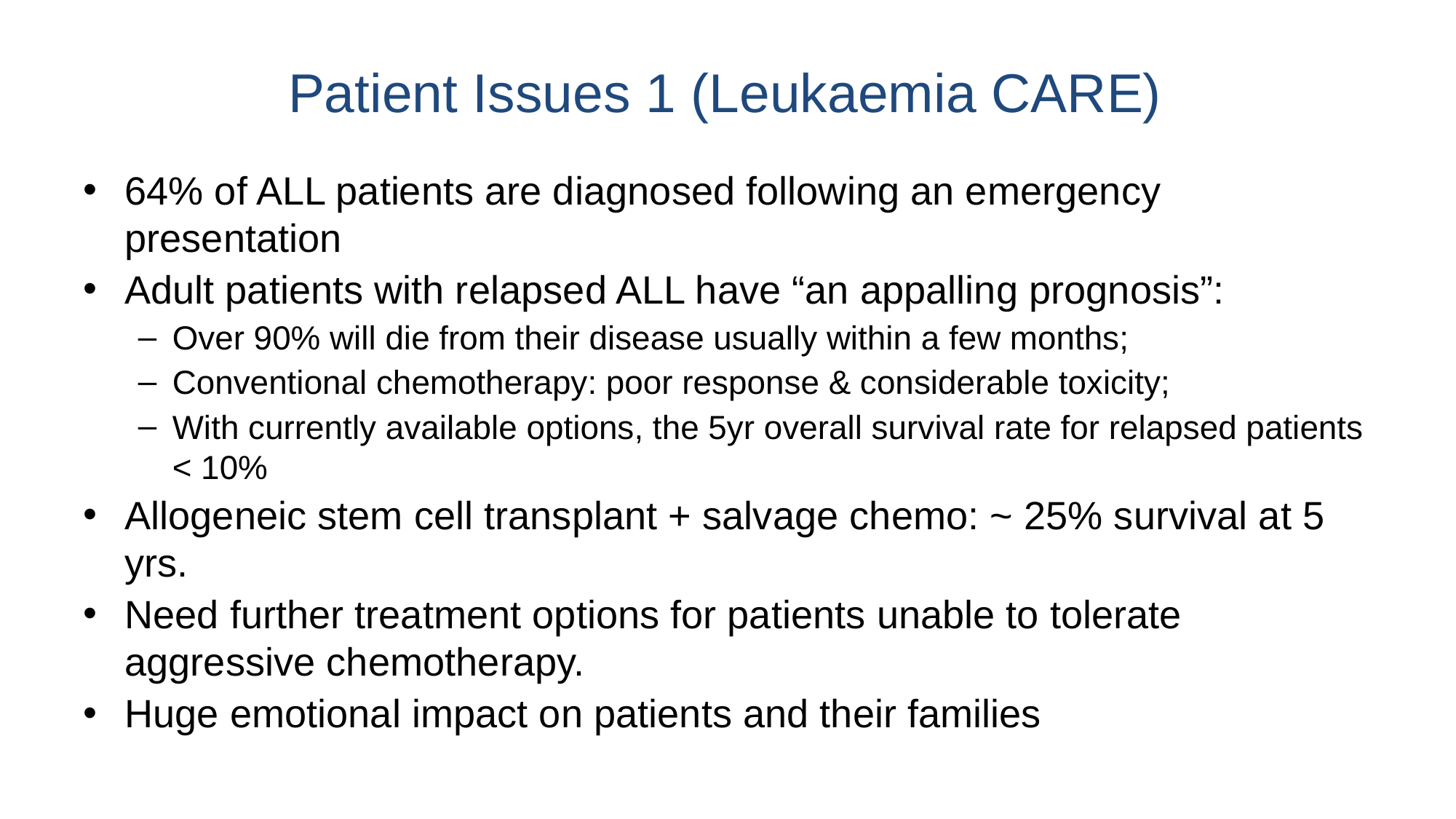

# Patient Issues 1 (Leukaemia CARE)
64% of ALL patients are diagnosed following an emergency presentation
Adult patients with relapsed ALL have “an appalling prognosis”:
Over 90% will die from their disease usually within a few months;
Conventional chemotherapy: poor response & considerable toxicity;
With currently available options, the 5yr overall survival rate for relapsed patients < 10%
Allogeneic stem cell transplant + salvage chemo: ~ 25% survival at 5 yrs.
Need further treatment options for patients unable to tolerate aggressive chemotherapy.
Huge emotional impact on patients and their families